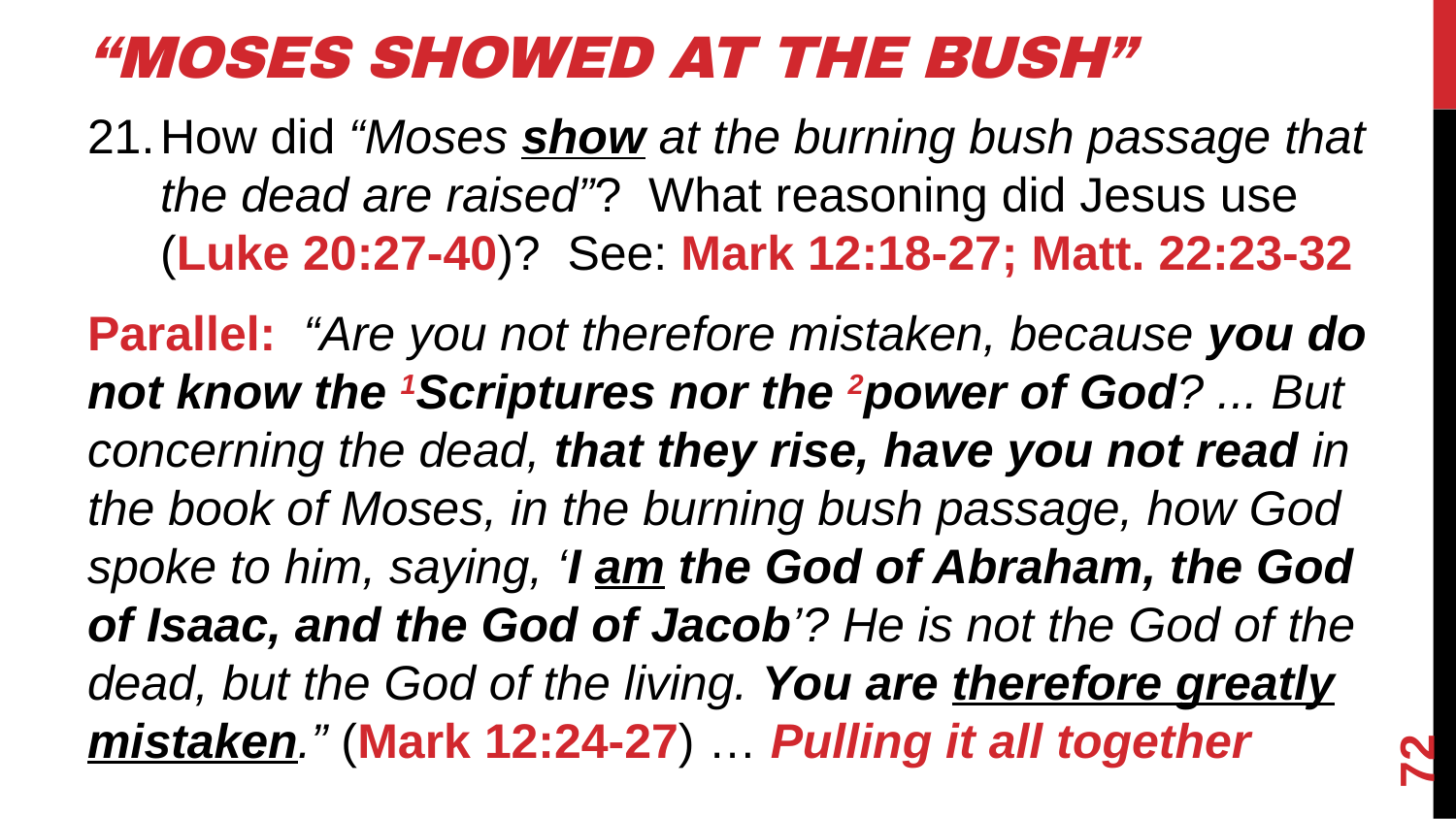

# “Moses Showed at the Bush”
How did “Moses show at the burning bush passage that the dead are raised”?  What reasoning did Jesus use (Luke 20:27-40)?  See: Mark 12:18-27; Matt. 22:23-32
Parallel:  “Are you not therefore mistaken, because you do not know the 1Scriptures nor the 2power of God? ... But concerning the dead, that they rise, have you not read in the book of Moses, in the burning bush passage, how God spoke to him, saying, ‘I am the God of Abraham, the God of Isaac, and the God of Jacob’? He is not the God of the dead, but the God of the living. You are therefore greatly mistaken.” (Mark 12:24-27) … Pulling it all together
72